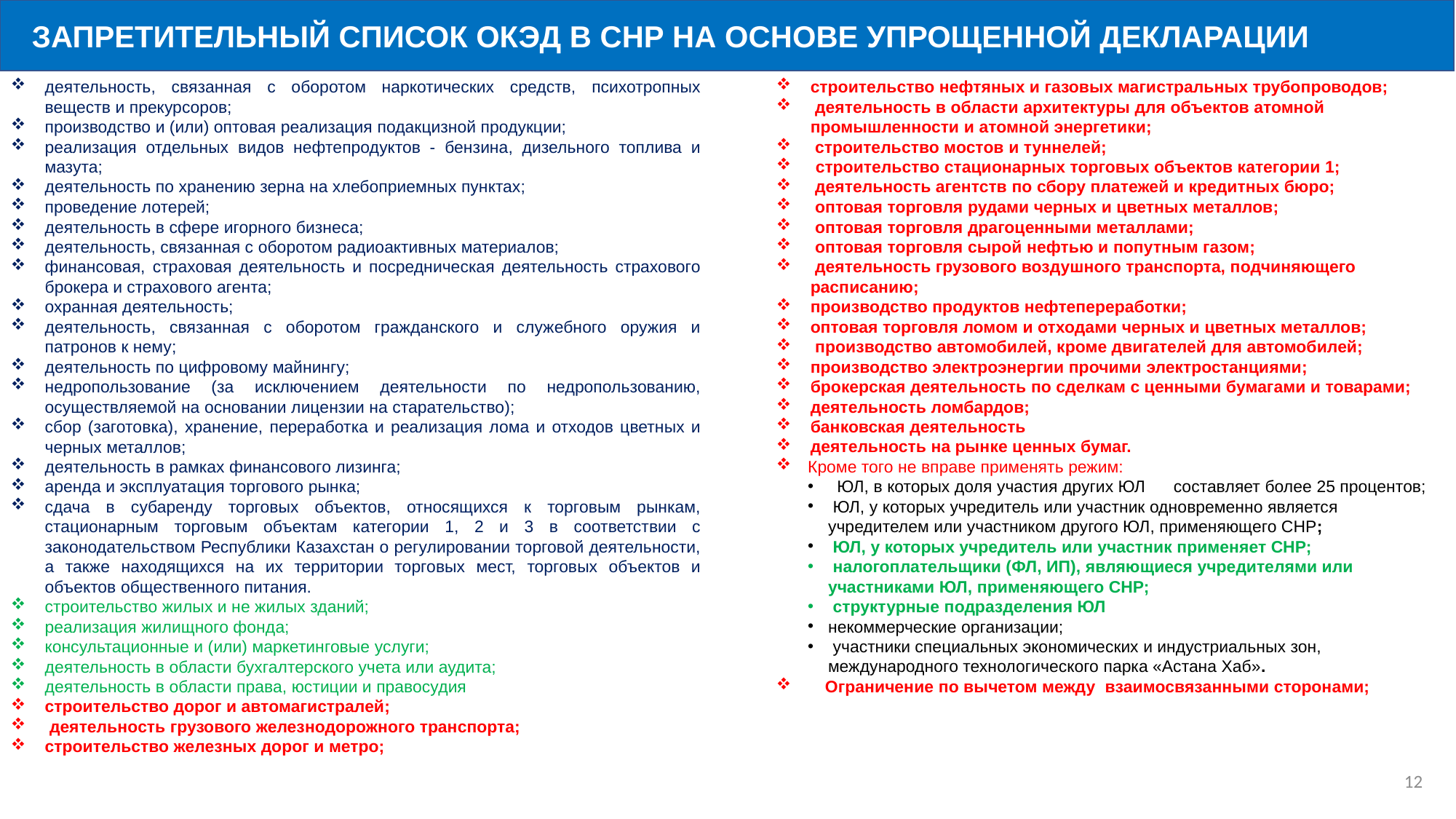

ЗАПРЕТИТЕЛЬНЫЙ СПИСОК ОКЭД В СНР НА ОСНОВЕ УПРОЩЕННОЙ ДЕКЛАРАЦИИ
деятельность, связанная с оборотом наркотических средств, психотропных веществ и прекурсоров;
производство и (или) оптовая реализация подакцизной продукции;
реализация отдельных видов нефтепродуктов - бензина, дизельного топлива и мазута;
деятельность по хранению зерна на хлебоприемных пунктах;
проведение лотерей;
деятельность в сфере игорного бизнеса;
деятельность, связанная с оборотом радиоактивных материалов;
финансовая, страховая деятельность и посредническая деятельность страхового брокера и страхового агента;
охранная деятельность;
деятельность, связанная с оборотом гражданского и служебного оружия и патронов к нему;
деятельность по цифровому майнингу;
недропользование (за исключением деятельности по недропользованию, осуществляемой на основании лицензии на старательство);
сбор (заготовка), хранение, переработка и реализация лома и отходов цветных и черных металлов;
деятельность в рамках финансового лизинга;
аренда и эксплуатация торгового рынка;
сдача в субаренду торговых объектов, относящихся к торговым рынкам, стационарным торговым объектам категории 1, 2 и 3 в соответствии с законодательством Республики Казахстан о регулировании торговой деятельности, а также находящихся на их территории торговых мест, торговых объектов и объектов общественного питания.
строительство жилых и не жилых зданий;
реализация жилищного фонда;
консультационные и (или) маркетинговые услуги;
деятельность в области бухгалтерского учета или аудита;
деятельность в области права, юстиции и правосудия
строительство дорог и автомагистралей;
 деятельность грузового железнодорожного транспорта;
строительство железных дорог и метро;

строительство нефтяных и газовых магистральных трубопроводов;
 деятельность в области архитектуры для объектов атомной промышленности и атомной энергетики;
 строительство мостов и туннелей;
    строительство стационарных торговых объектов категории 1;
 деятельность агентств по сбору платежей и кредитных бюро;
 оптовая торговля рудами черных и цветных металлов;
 оптовая торговля драгоценными металлами;
 оптовая торговля сырой нефтью и попутным газом;
 деятельность грузового воздушного транспорта, подчиняющего расписанию;
производство продуктов нефтепереработки;
оптовая торговля ломом и отходами черных и цветных металлов;
 производство автомобилей, кроме двигателей для автомобилей;
производство электроэнергии прочими электростанциями;
брокерская деятельность по сделкам с ценными бумагами и товарами;
деятельность ломбардов;
банковская деятельность
деятельность на рынке ценных бумаг.
Кроме того не вправе применять режим:
     ЮЛ, в которых доля участия других ЮЛ      составляет более 25 процентов;
 ЮЛ, у которых учредитель или участник одновременно является учредителем или участником другого ЮЛ, применяющего СНР;
 ЮЛ, у которых учредитель или участник применяет СНР;
 налогоплательщики (ФЛ, ИП), являющиеся учредителями или участниками ЮЛ, применяющего СНР;
 структурные подразделения ЮЛ
некоммерческие организации;
 участники специальных экономических и индустриальных зон, международного технологического парка «Астана Хаб».
      Ограничение по вычетом между  взаимосвязанными сторонами;

12